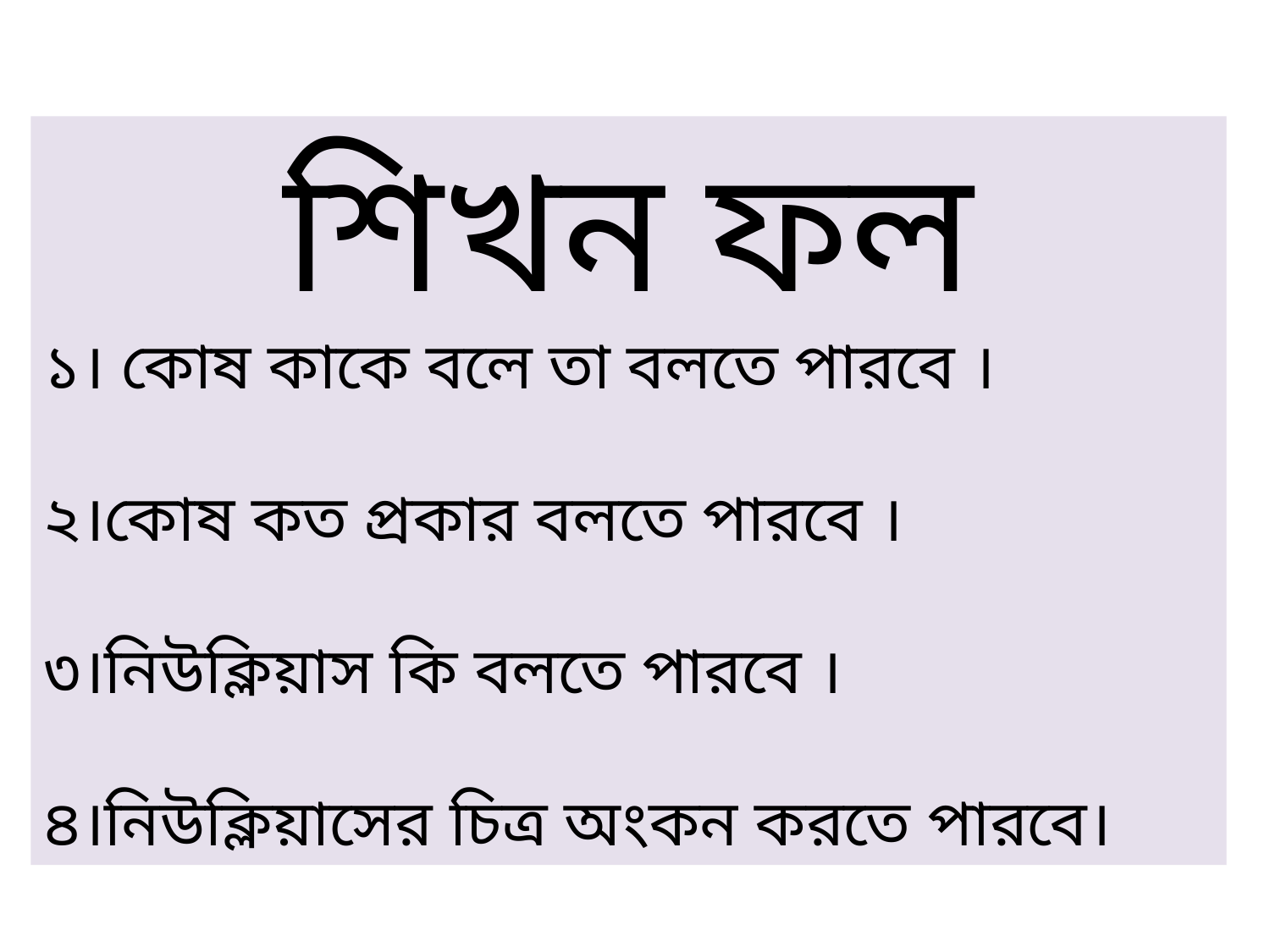

শিখন ফল
১। কোষ কাকে বলে তা বলতে পারবে ।

২।কোষ কত প্রকার বলতে পারবে ।

৩।নিউক্লিয়াস কি বলতে পারবে ।

৪।নিউক্লিয়াসের চিত্র অংকন করতে পারবে।